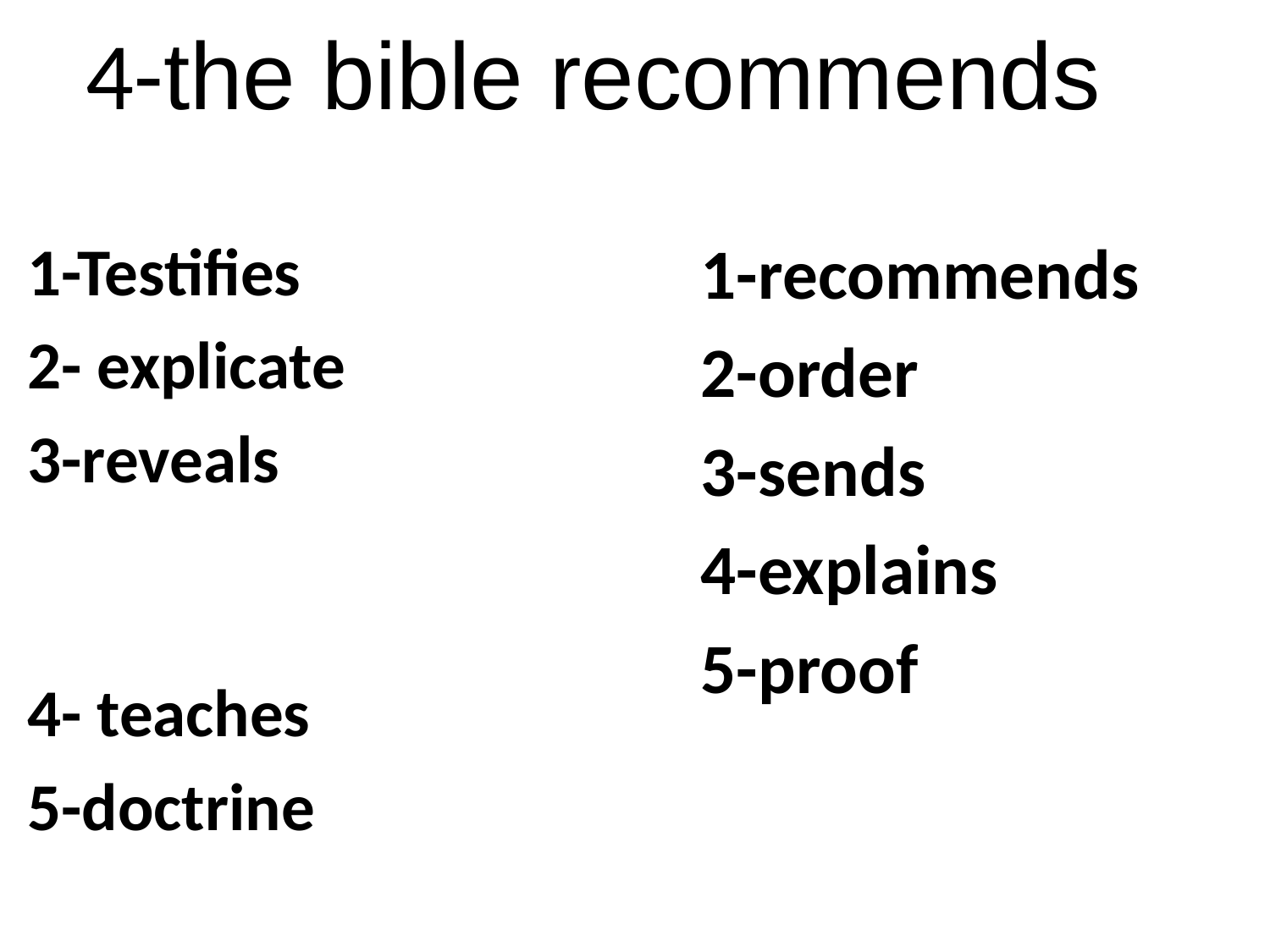

4-the bible recommends
 1-Testifies
 2- explicate
 3-reveals
 4- teaches
 5-doctrine
1-recommends
2-order
3-sends
4-explains
5-proof